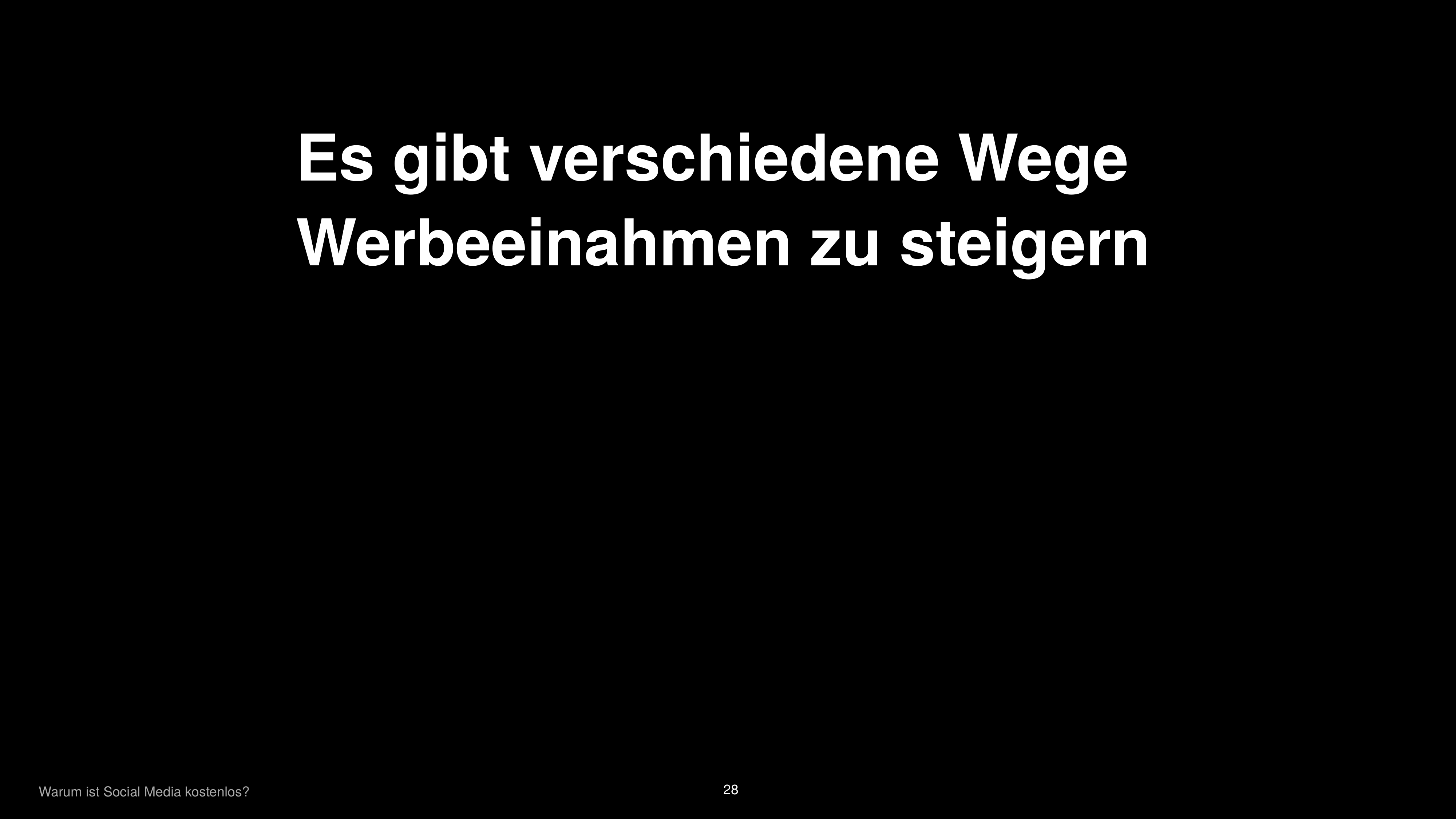

Es gibt verschiedene Wege Werbeeinahmen zu steigern
Warum ist Social Media kostenlos?
28